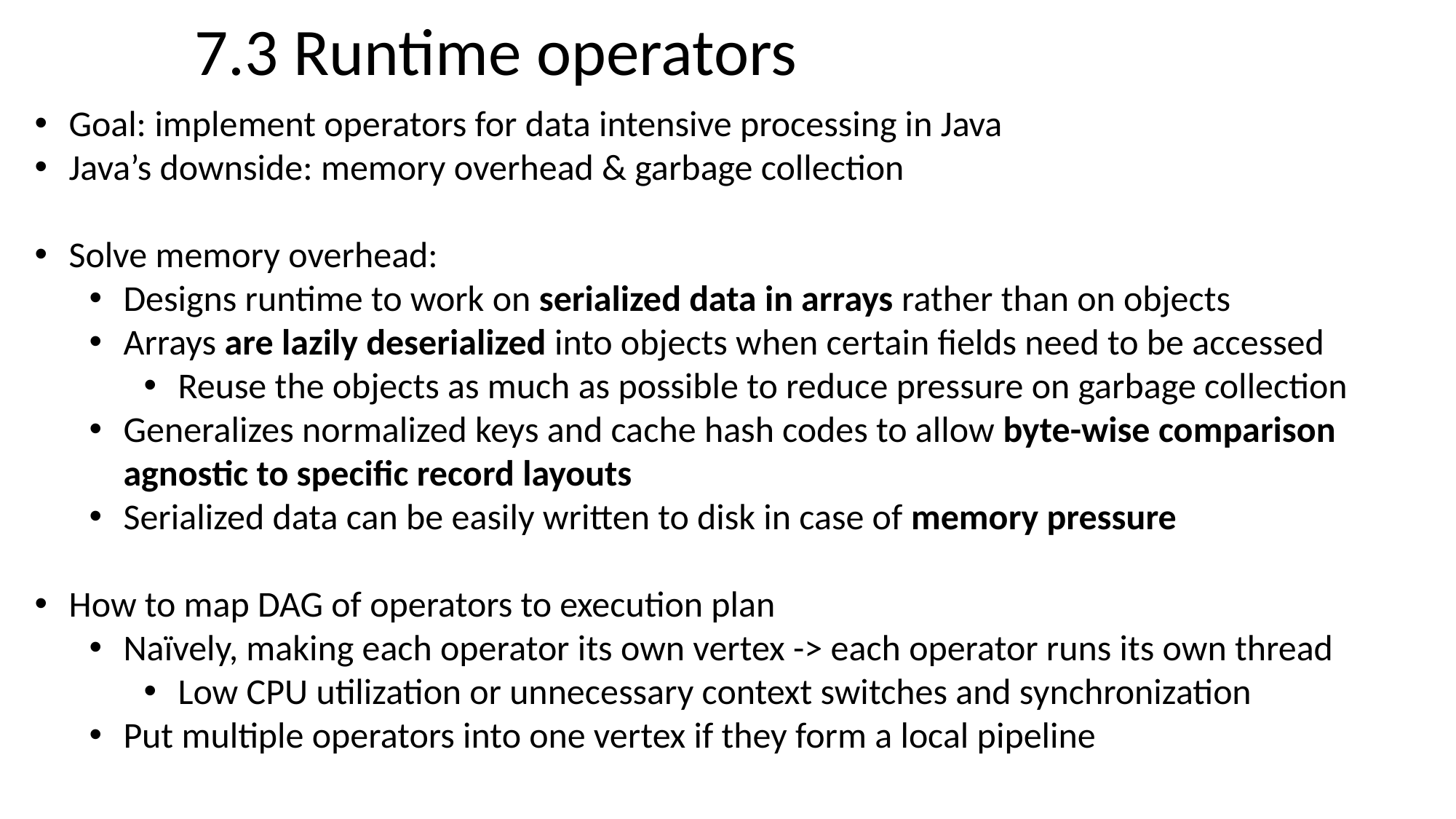

# 7.3 Runtime operators
Goal: implement operators for data intensive processing in Java
Java’s downside: memory overhead & garbage collection

Solve memory overhead:
Designs runtime to work on serialized data in arrays rather than on objects
Arrays are lazily deserialized into objects when certain fields need to be accessed
Reuse the objects as much as possible to reduce pressure on garbage collection
Generalizes normalized keys and cache hash codes to allow byte-wise comparison agnostic to specific record layouts
Serialized data can be easily written to disk in case of memory pressure

How to map DAG of operators to execution plan
Naïvely, making each operator its own vertex -> each operator runs its own thread
Low CPU utilization or unnecessary context switches and synchronization
Put multiple operators into one vertex if they form a local pipeline